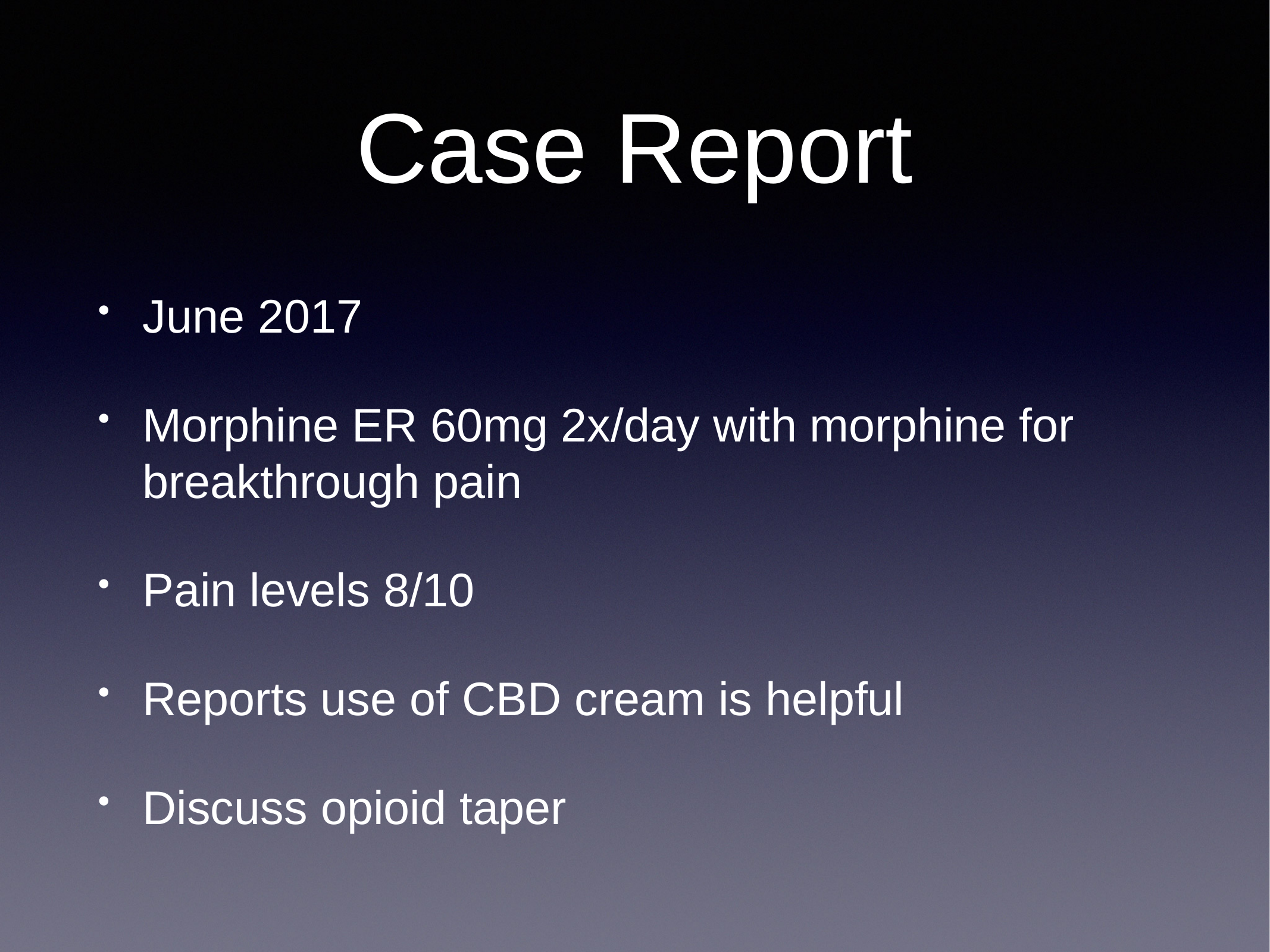

# Case Report
June 2017
Morphine ER 60mg 2x/day with morphine for breakthrough pain
Pain levels 8/10
Reports use of CBD cream is helpful
Discuss opioid taper